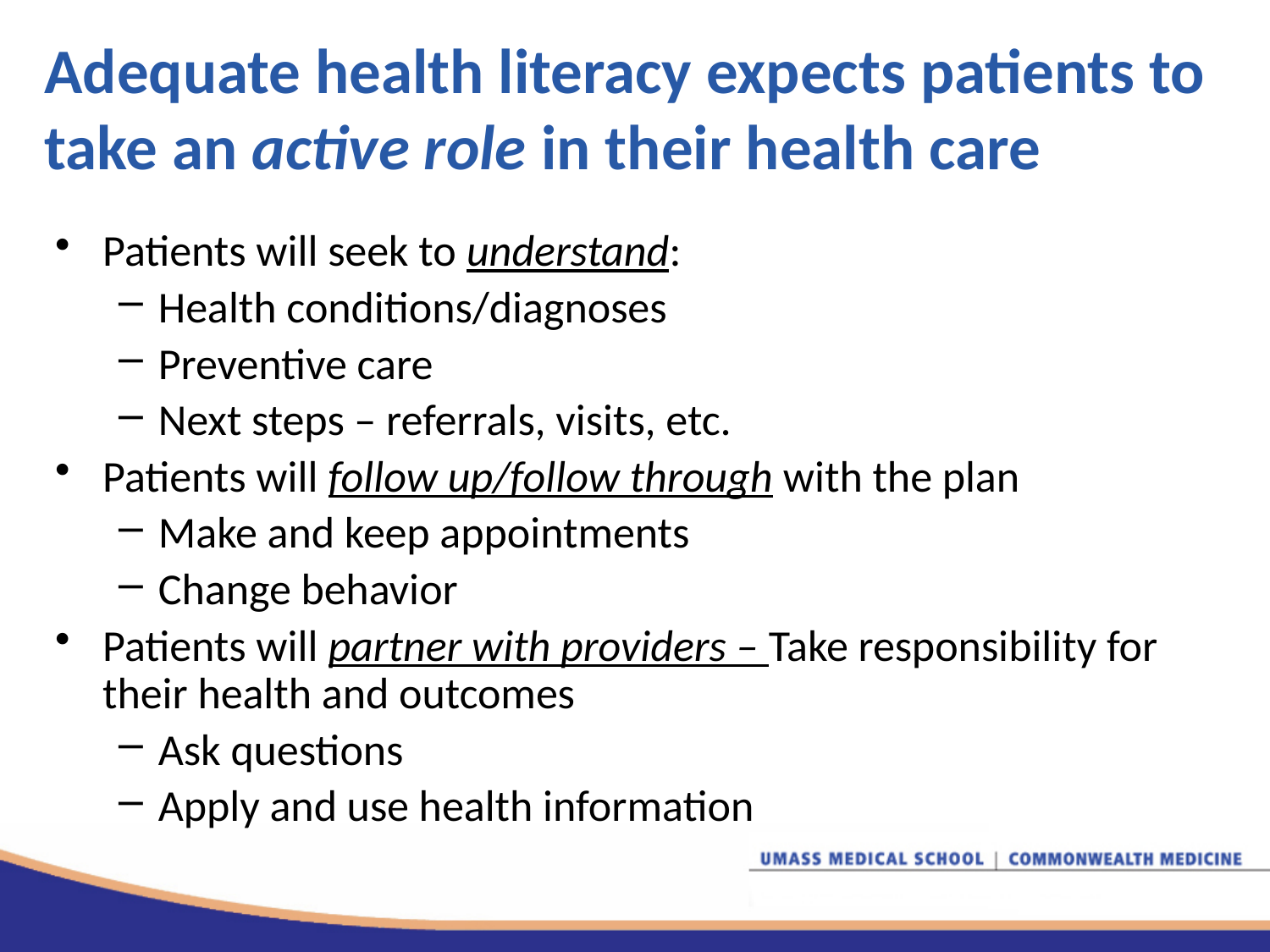

# Adequate health literacy expects patients to take an active role in their health care
Patients will seek to understand:
Health conditions/diagnoses
Preventive care
Next steps – referrals, visits, etc.
Patients will follow up/follow through with the plan
Make and keep appointments
Change behavior
Patients will partner with providers – Take responsibility for their health and outcomes
Ask questions
Apply and use health information